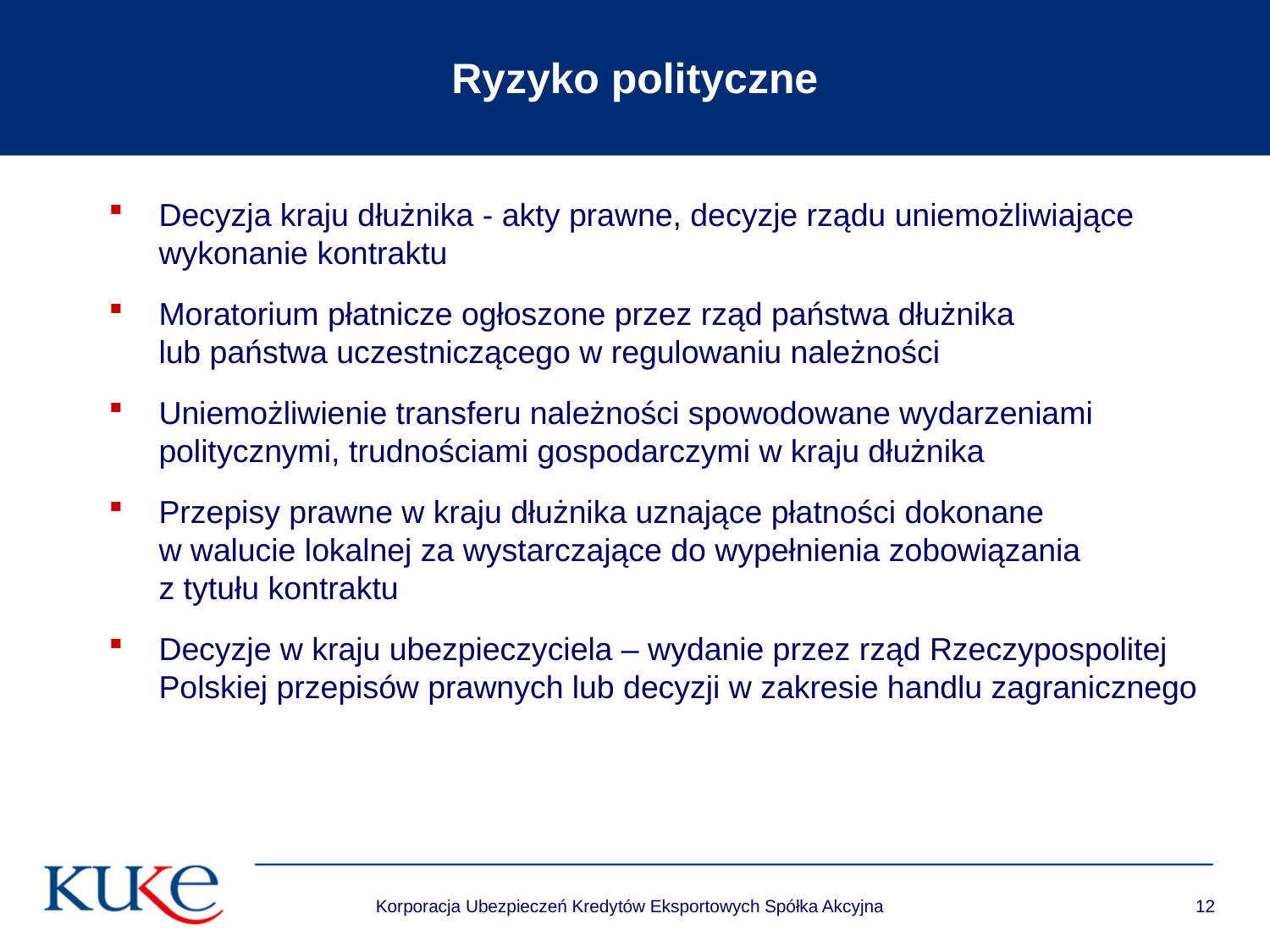

# Ryzyko polityczne
Decyzja kraju dłużnika - akty prawne, decyzje rządu uniemożliwiające wykonanie kontraktu
Moratorium płatnicze ogłoszone przez rząd państwa dłużnika
lub państwa uczestniczącego w regulowaniu należności
Uniemożliwienie transferu należności spowodowane wydarzeniami politycznymi, trudnościami gospodarczymi w kraju dłużnika
Przepisy prawne w kraju dłużnika uznające płatności dokonane
w walucie lokalnej za wystarczające do wypełnienia zobowiązania
z tytułu kontraktu
Decyzje w kraju ubezpieczyciela – wydanie przez rząd Rzeczypospolitej Polskiej przepisów prawnych lub decyzji w zakresie handlu zagranicznego
Korporacja Ubezpieczeń Kredytów Eksportowych Spółka Akcyjna
12